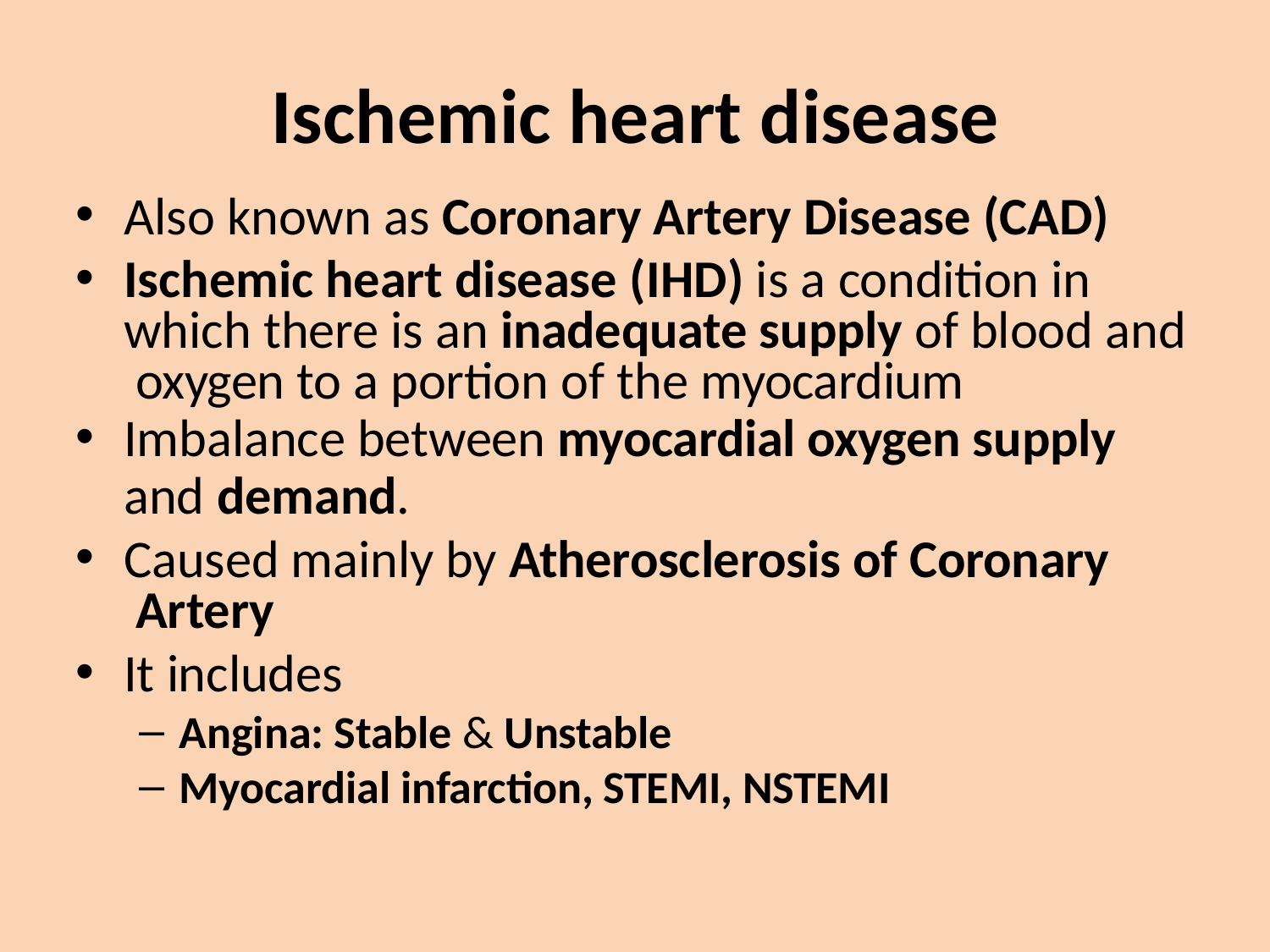

# Ischemic heart disease
Also known as Coronary Artery Disease (CAD)
Ischemic heart disease (IHD) is a condition in  which there is an inadequate supply of blood and  oxygen to a portion of the myocardium
Imbalance between myocardial oxygen supply
and demand.
Caused mainly by Atherosclerosis of Coronary  Artery
It includes
Angina: Stable & Unstable
Myocardial infarction, STEMI, NSTEMI